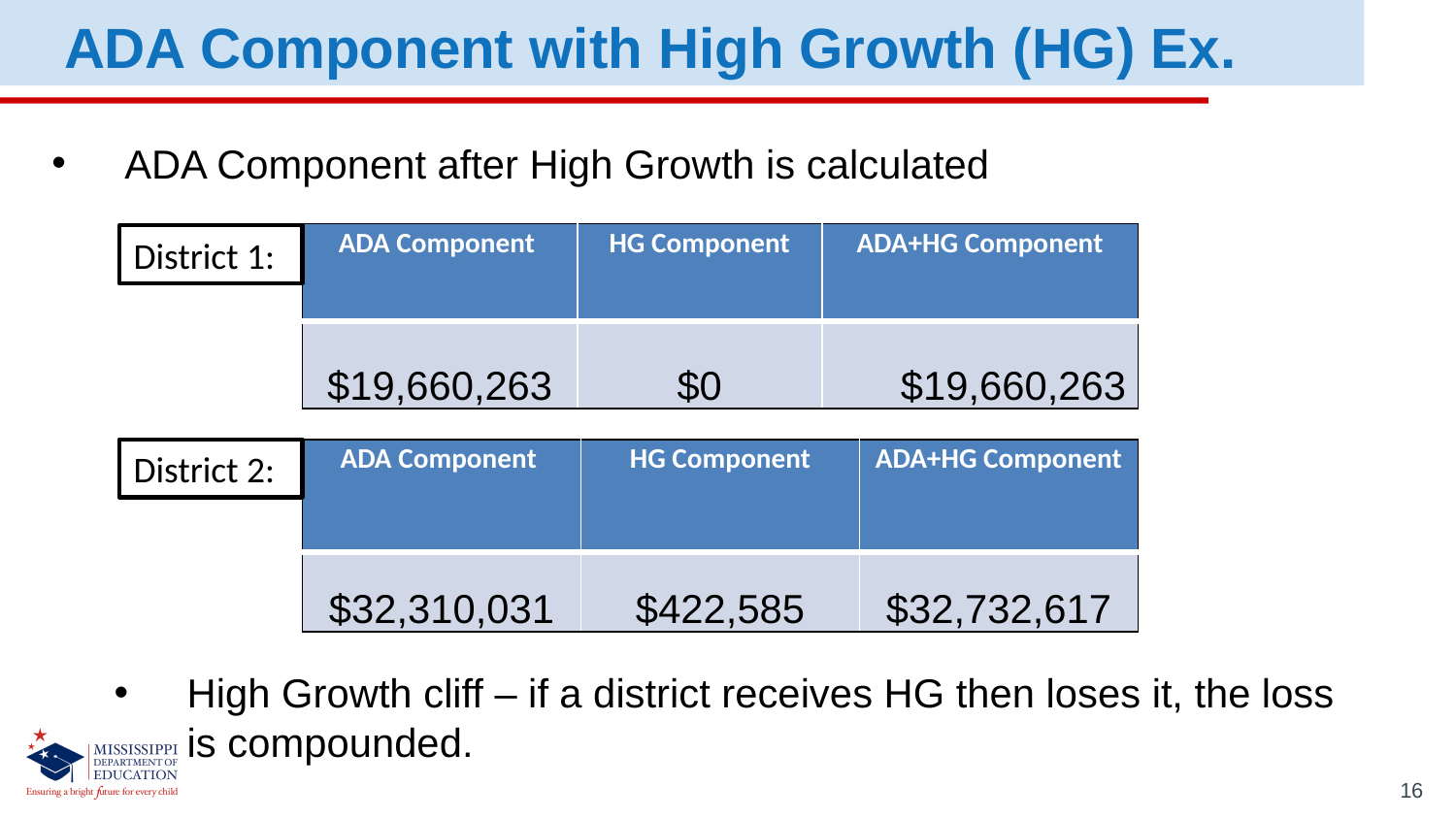

ADA Component with High Growth (HG) Ex.
ADA Component after High Growth is calculated
| ADA Component | HG Component | ADA+HG Component |
| --- | --- | --- |
| $19,660,263 | $0 | $19,660,263 |
District 1:
District 2:
| ADA Component | HG Component | ADA+HG Component |
| --- | --- | --- |
| $32,310,031 | $422,585 | $32,732,617 |
High Growth cliff – if a district receives HG then loses it, the loss is compounded.
16